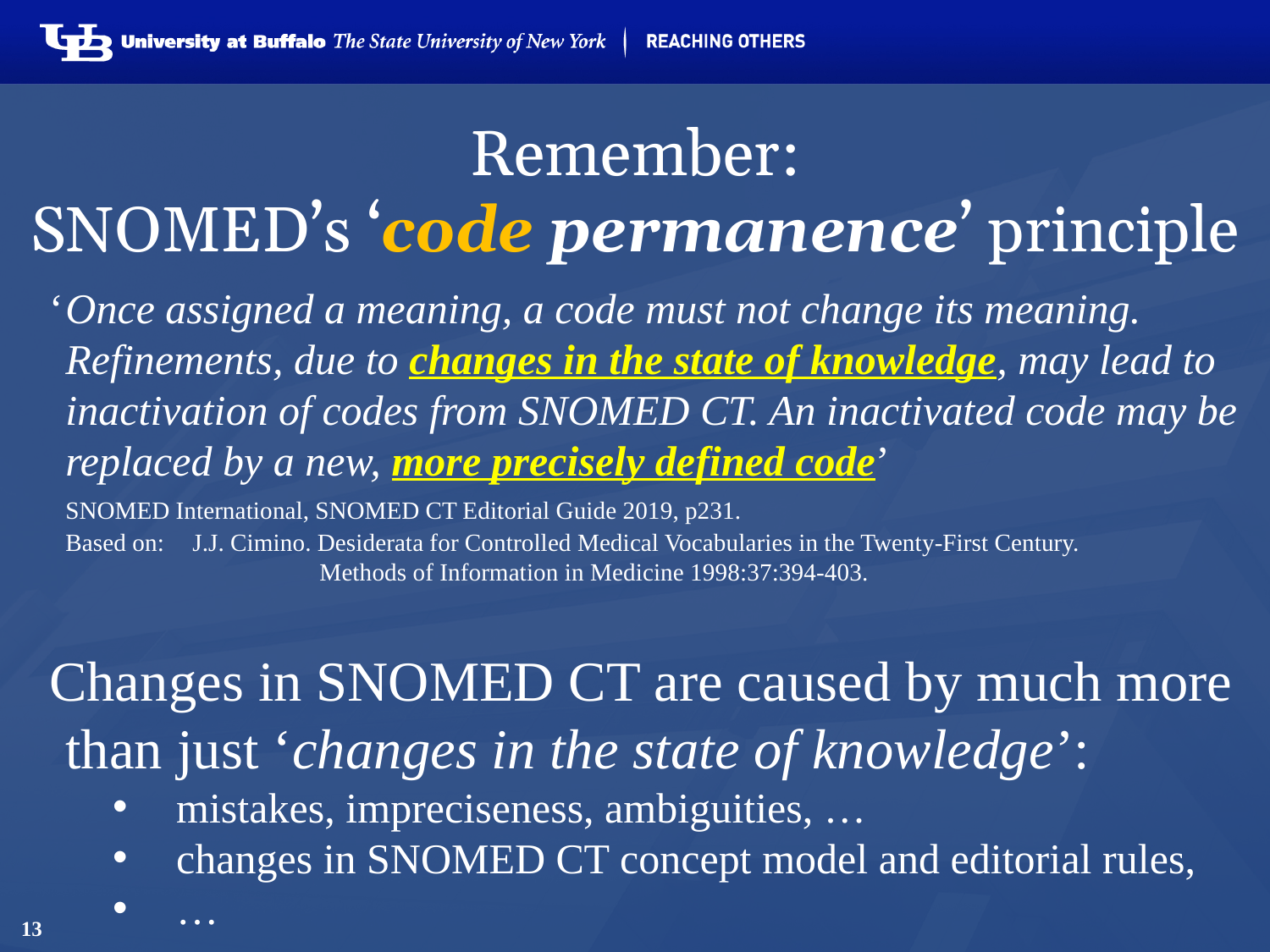

# Remember: SNOMED’s ‘code permanence’ principle
‘	Once assigned a meaning, a code must not change its meaning.  Refinements, due to changes in the state of knowledge, may lead to inactivation of codes from SNOMED CT. An inactivated code may be replaced by a new, more precisely defined code’
	SNOMED International, SNOMED CT Editorial Guide 2019, p231.
	Based on:	J.J. Cimino. Desiderata for Controlled Medical Vocabularies in the Twenty-First Century. 			Methods of Information in Medicine 1998:37:394-403.

Changes in SNOMED CT are caused by much more than just ‘changes in the state of knowledge’:
mistakes, impreciseness, ambiguities, …
changes in SNOMED CT concept model and editorial rules,
…

13